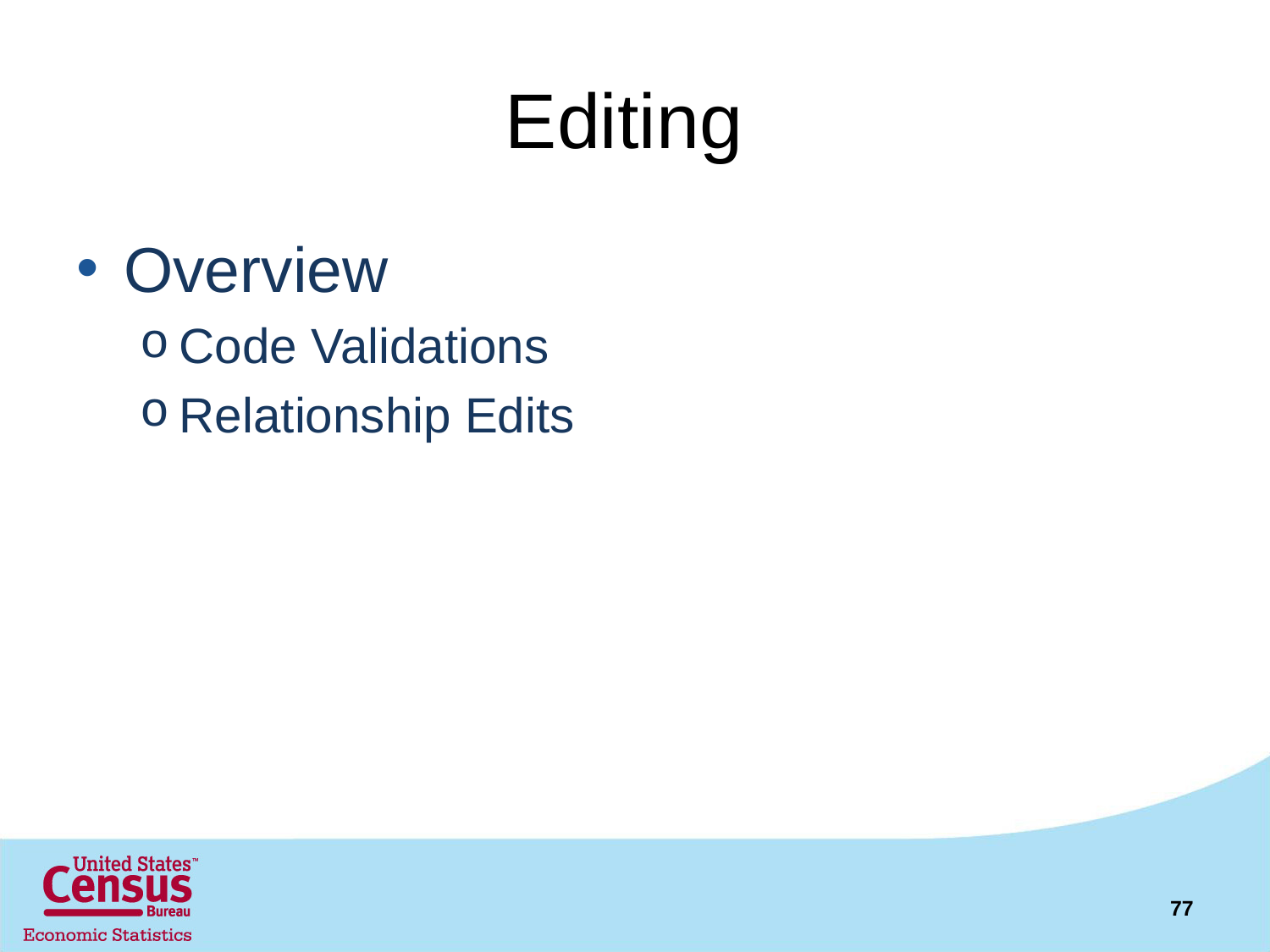

# Editing
Overview
Code Validations
Relationship Edits
77